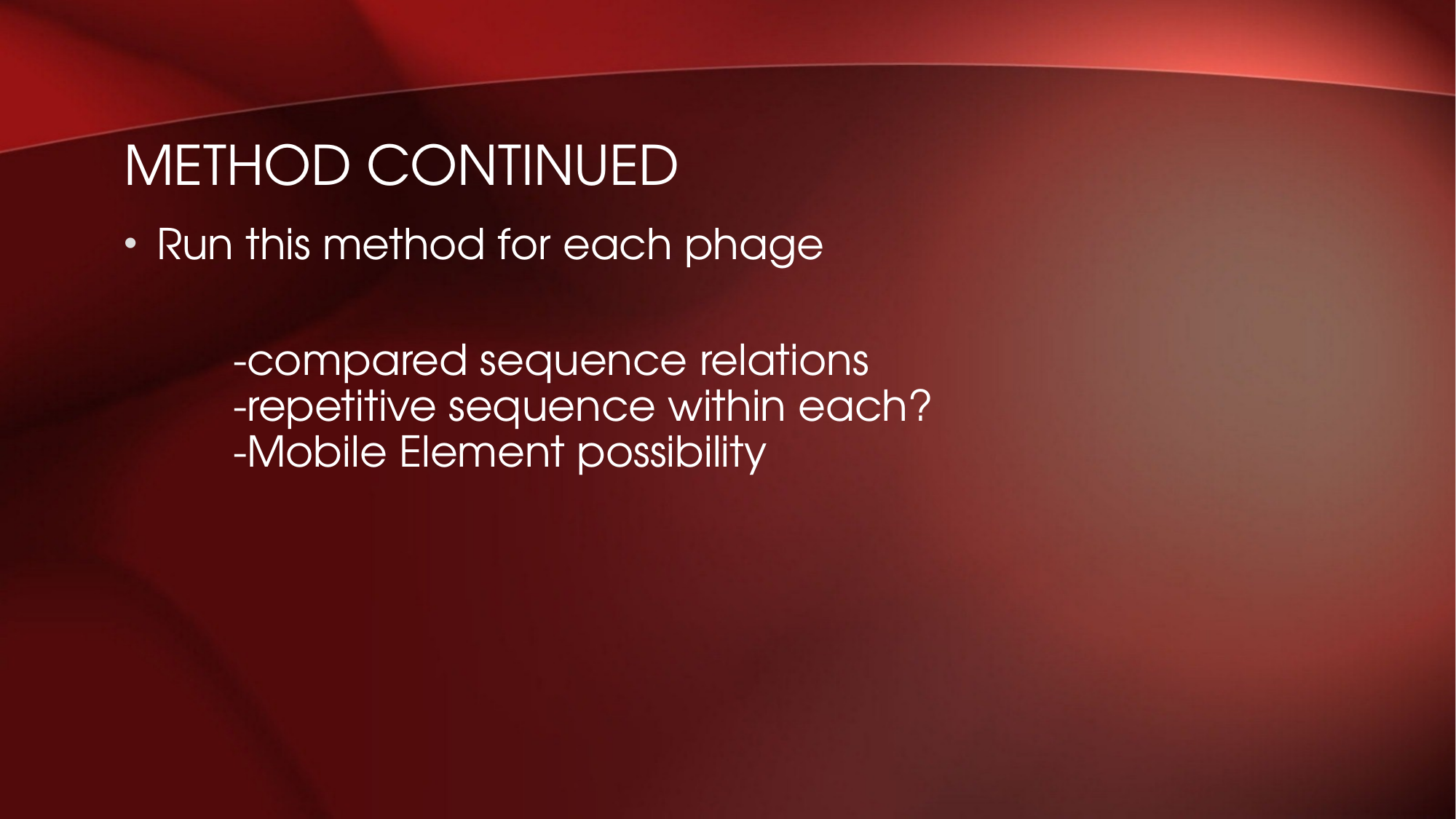

# METHOD CONTINUED
Run this method for each phage
	-compared sequence relations
	-repetitive sequence within each?
	-Mobile Element possibility